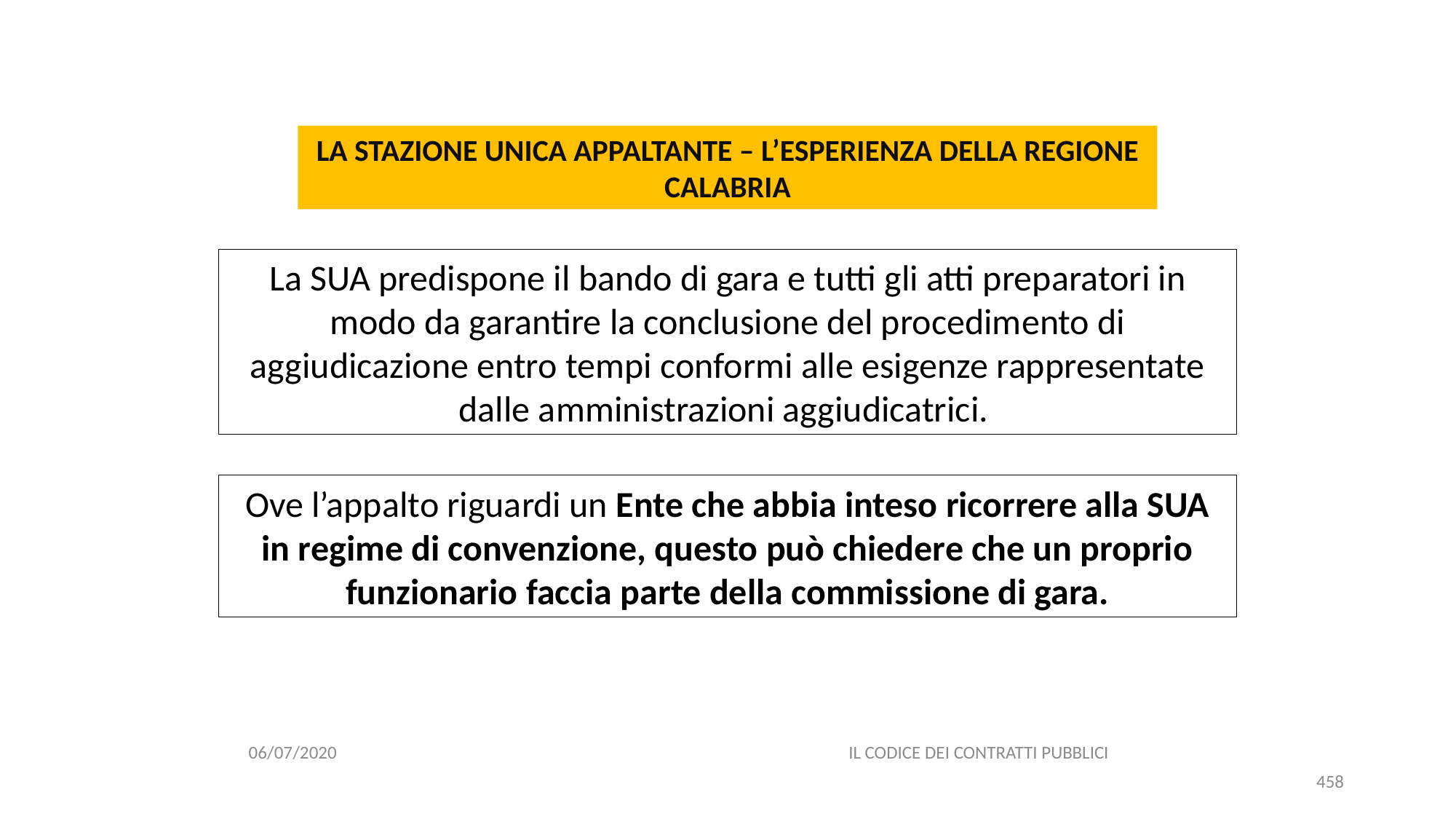

#
LA STAZIONE UNICA APPALTANTE – L’ESPERIENZA DELLA REGIONE CALABRIA
La SUA predispone il bando di gara e tutti gli atti preparatori in modo da garantire la conclusione del procedimento di aggiudicazione entro tempi conformi alle esigenze rappresentate dalle amministrazioni aggiudicatrici.
Ove l’appalto riguardi un Ente che abbia inteso ricorrere alla SUA in regime di convenzione, questo può chiedere che un proprio funzionario faccia parte della commissione di gara.

06/07/2020
IL CODICE DEI CONTRATTI PUBBLICI
458